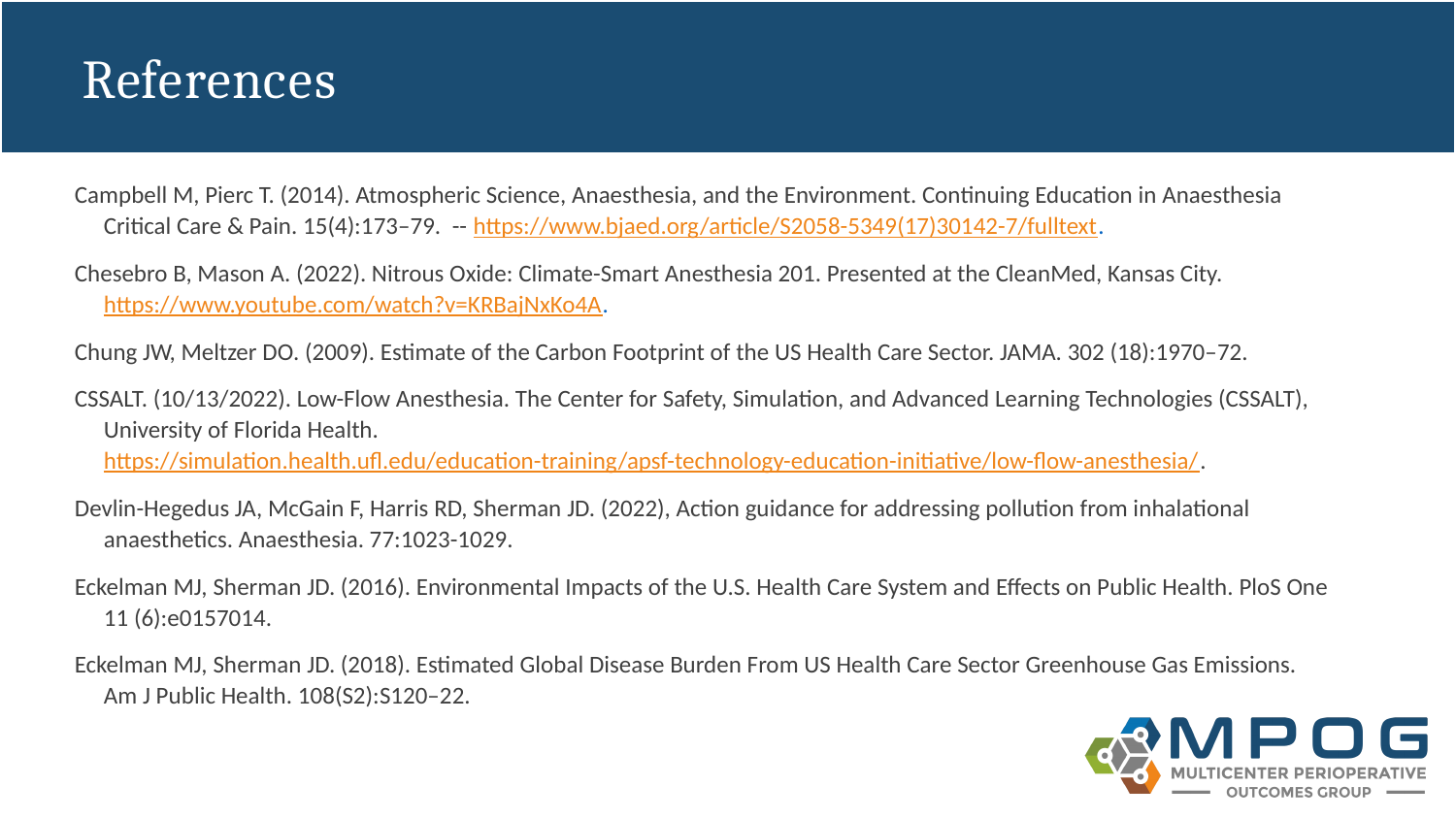

# References
Campbell M, Pierc T. (2014). Atmospheric Science, Anaesthesia, and the Environment. Continuing Education in Anaesthesia Critical Care & Pain. 15(4):173–79.  -- https://www.bjaed.org/article/S2058-5349(17)30142-7/fulltext.
Chesebro B, Mason A. (2022). Nitrous Oxide: Climate-Smart Anesthesia 201. Presented at the CleanMed, Kansas City. https://www.youtube.com/watch?v=KRBajNxKo4A.
Chung JW, Meltzer DO. (2009). Estimate of the Carbon Footprint of the US Health Care Sector. JAMA. 302 (18):1970–72.
CSSALT. (10/13/2022). Low-Flow Anesthesia. The Center for Safety, Simulation, and Advanced Learning Technologies (CSSALT), University of Florida Health. https://simulation.health.ufl.edu/education-training/apsf-technology-education-initiative/low-flow-anesthesia/.
Devlin-Hegedus JA, McGain F, Harris RD, Sherman JD. (2022), Action guidance for addressing pollution from inhalational anaesthetics. Anaesthesia. 77:1023-1029.
Eckelman MJ, Sherman JD. (2016). Environmental Impacts of the U.S. Health Care System and Effects on Public Health. PloS One 11 (6):e0157014.
Eckelman MJ, Sherman JD. (2018). Estimated Global Disease Burden From US Health Care Sector Greenhouse Gas Emissions. Am J Public Health. 108(S2):S120–22.